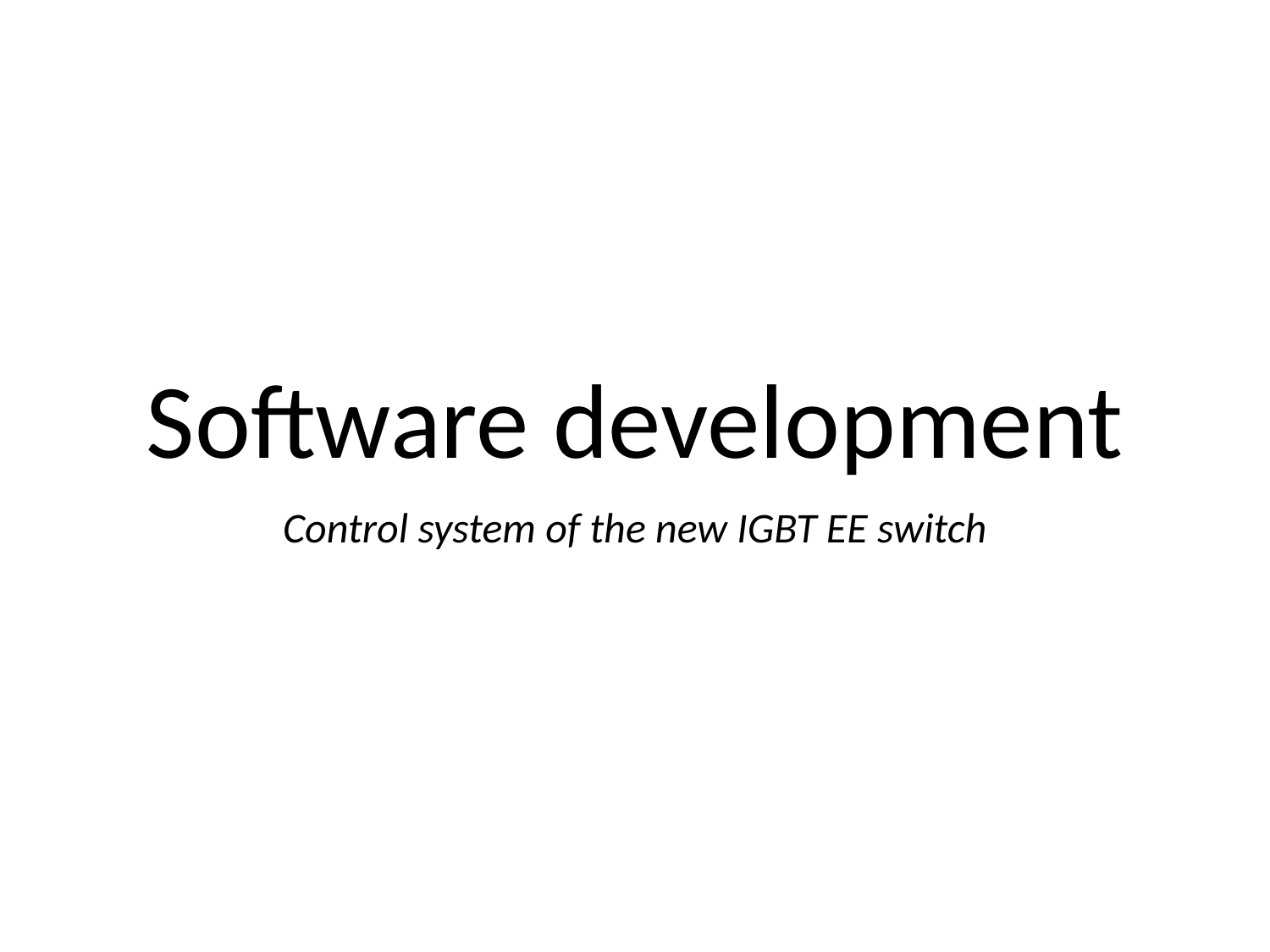

# Software development
Control system of the new IGBT EE switch